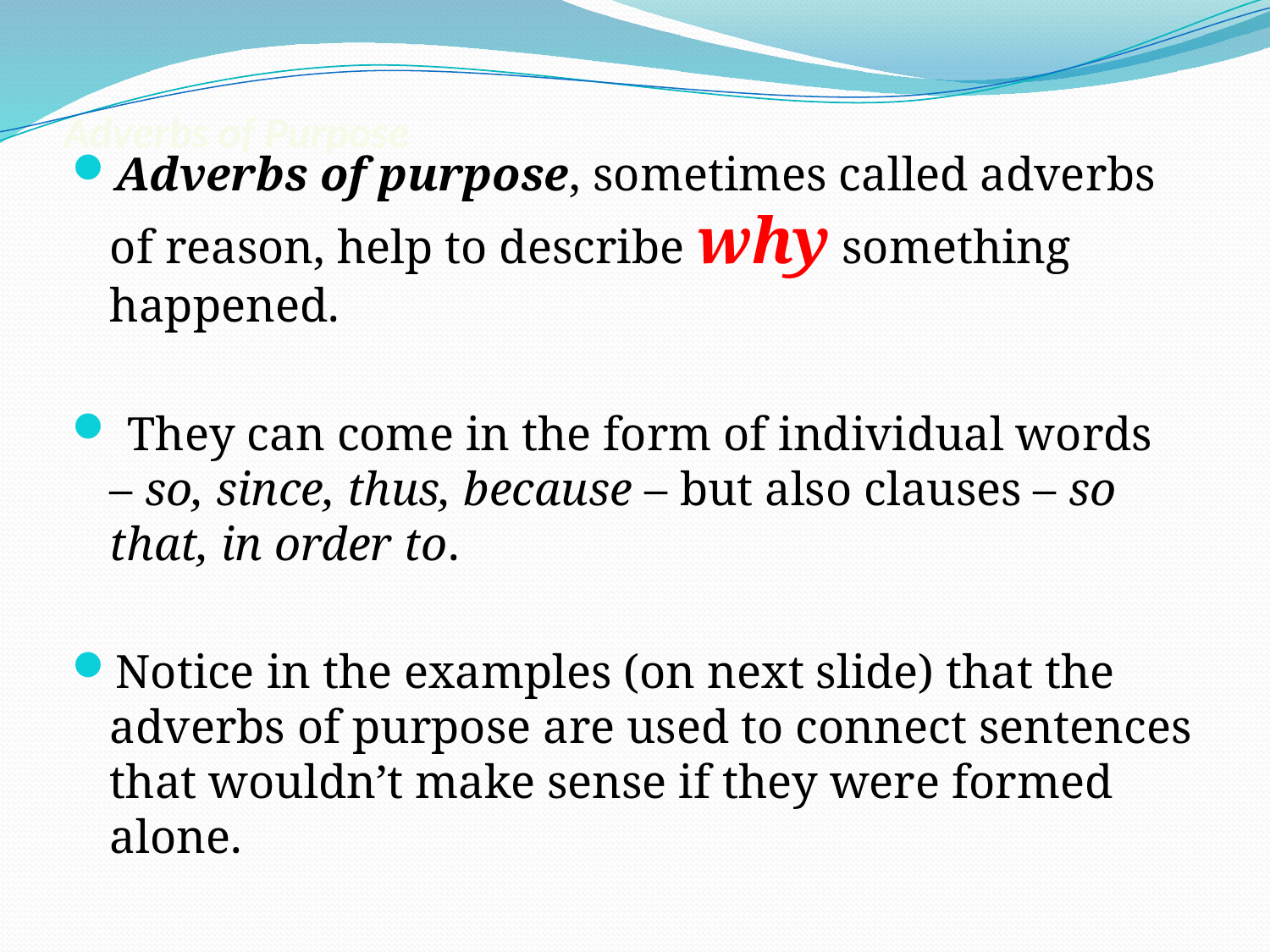

# Adverbs of Purpose
Adverbs of purpose, sometimes called adverbs of reason, help to describe why something happened.

 They can come in the form of individual words – so, since, thus, because – but also clauses – so that, in order to.

Notice in the examples (on next slide) that the adverbs of purpose are used to connect sentences that wouldn’t make sense if they were formed alone.